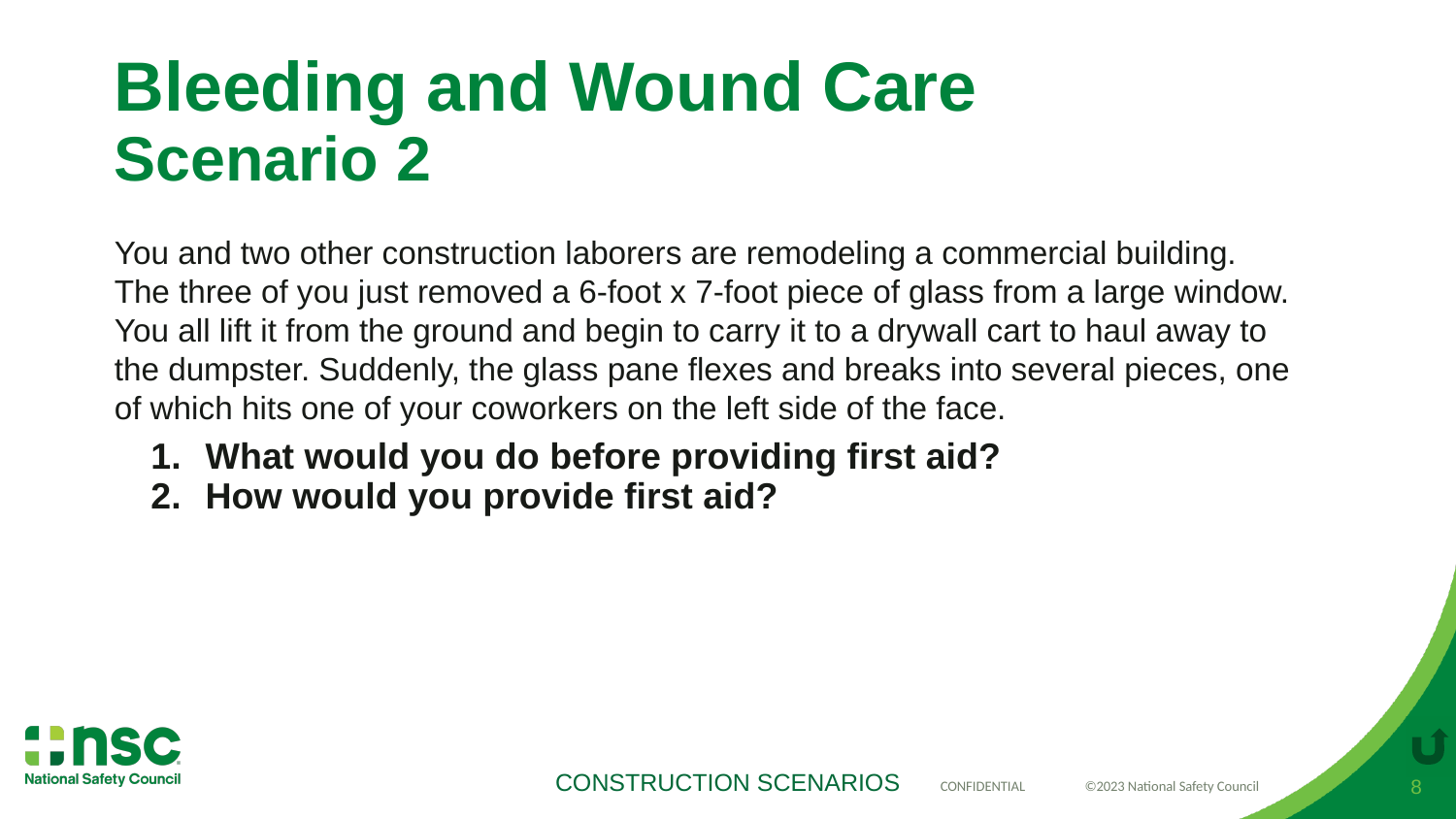

# Bleeding and Wound Care Scenario 2
You and two other construction laborers are remodeling a commercial building. The three of you just removed a 6-foot x 7-foot piece of glass from a large window. You all lift it from the ground and begin to carry it to a drywall cart to haul away to the dumpster. Suddenly, the glass pane flexes and breaks into several pieces, one of which hits one of your coworkers on the left side of the face.
What would you do before providing first aid?
How would you provide first aid?